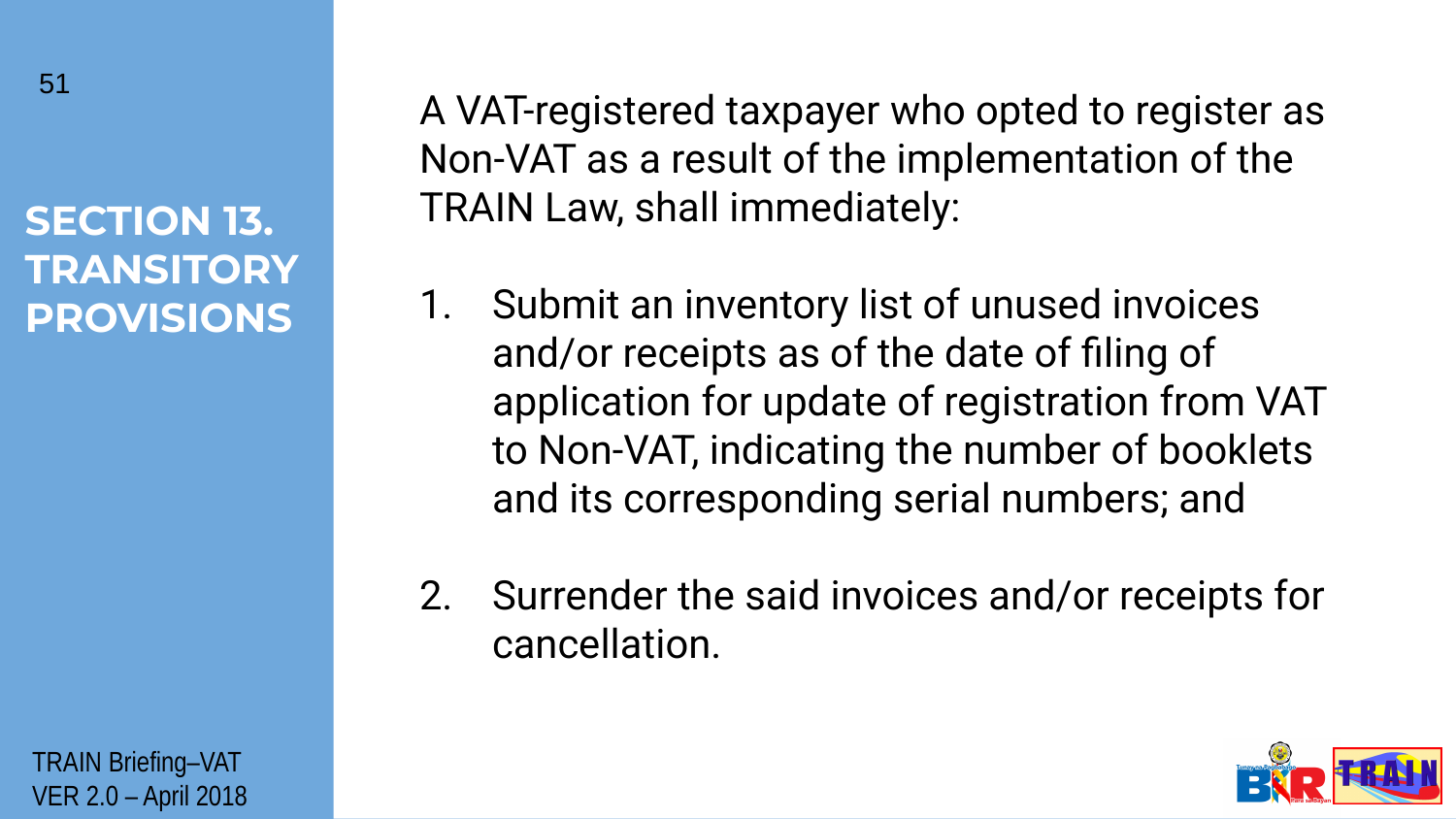

51
A VAT-registered taxpayer who opted to register as Non-VAT as a result of the implementation of the TRAIN Law, shall immediately:

Submit an inventory list of unused invoices and/or receipts as of the date of filing of application for update of registration from VAT to Non-VAT, indicating the number of booklets and its corresponding serial numbers; and

Surrender the said invoices and/or receipts for cancellation.
# SECTION 13. TRANSITORY PROVISIONS